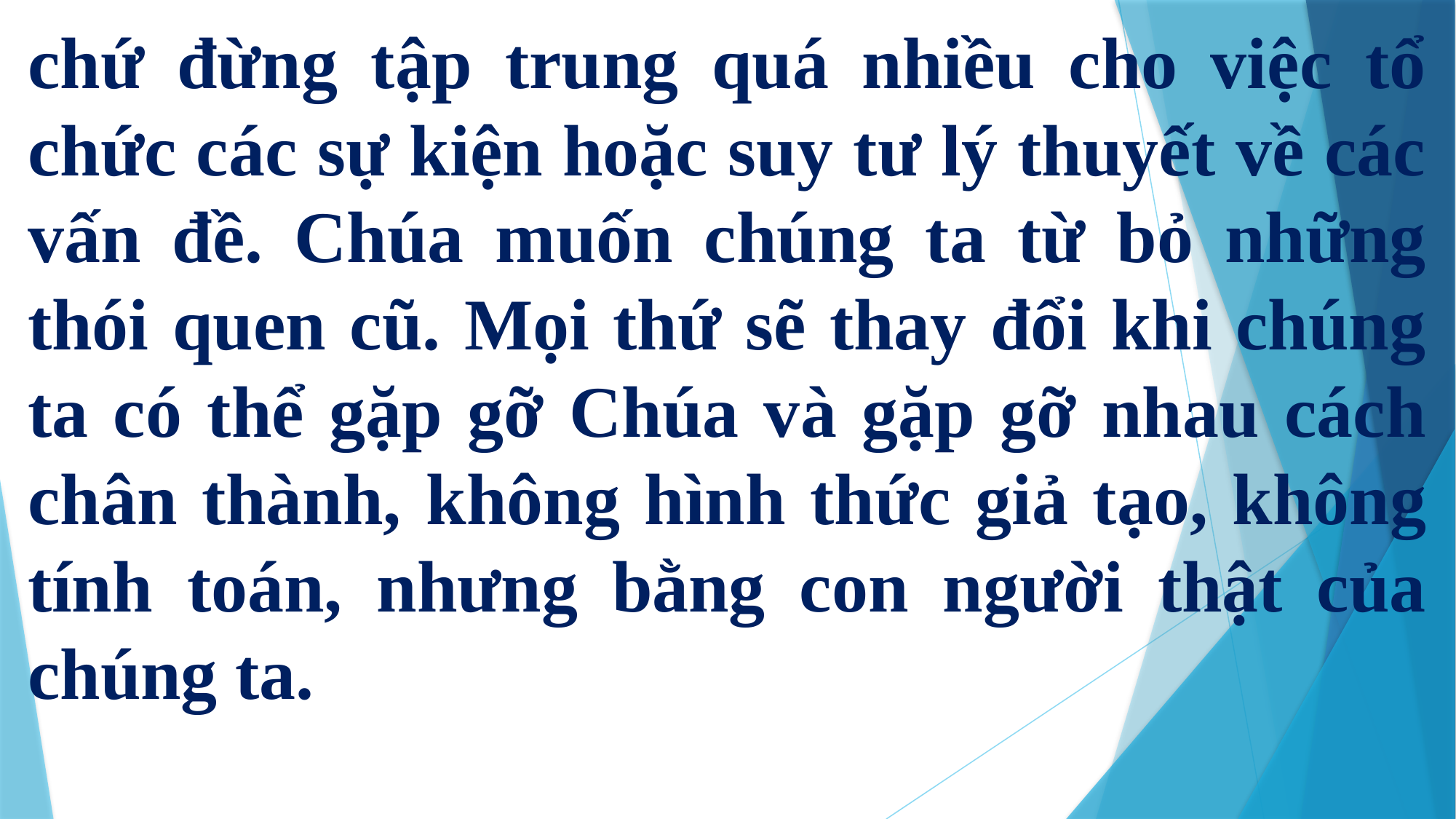

chứ đừng tập trung quá nhiều cho việc tổ chức các sự kiện hoặc suy tư lý thuyết về các vấn đề. Chúa muốn chúng ta từ bỏ những thói quen cũ. Mọi thứ sẽ thay đổi khi chúng ta có thể gặp gỡ Chúa và gặp gỡ nhau cách chân thành, không hình thức giả tạo, không tính toán, nhưng bằng con người thật của chúng ta.